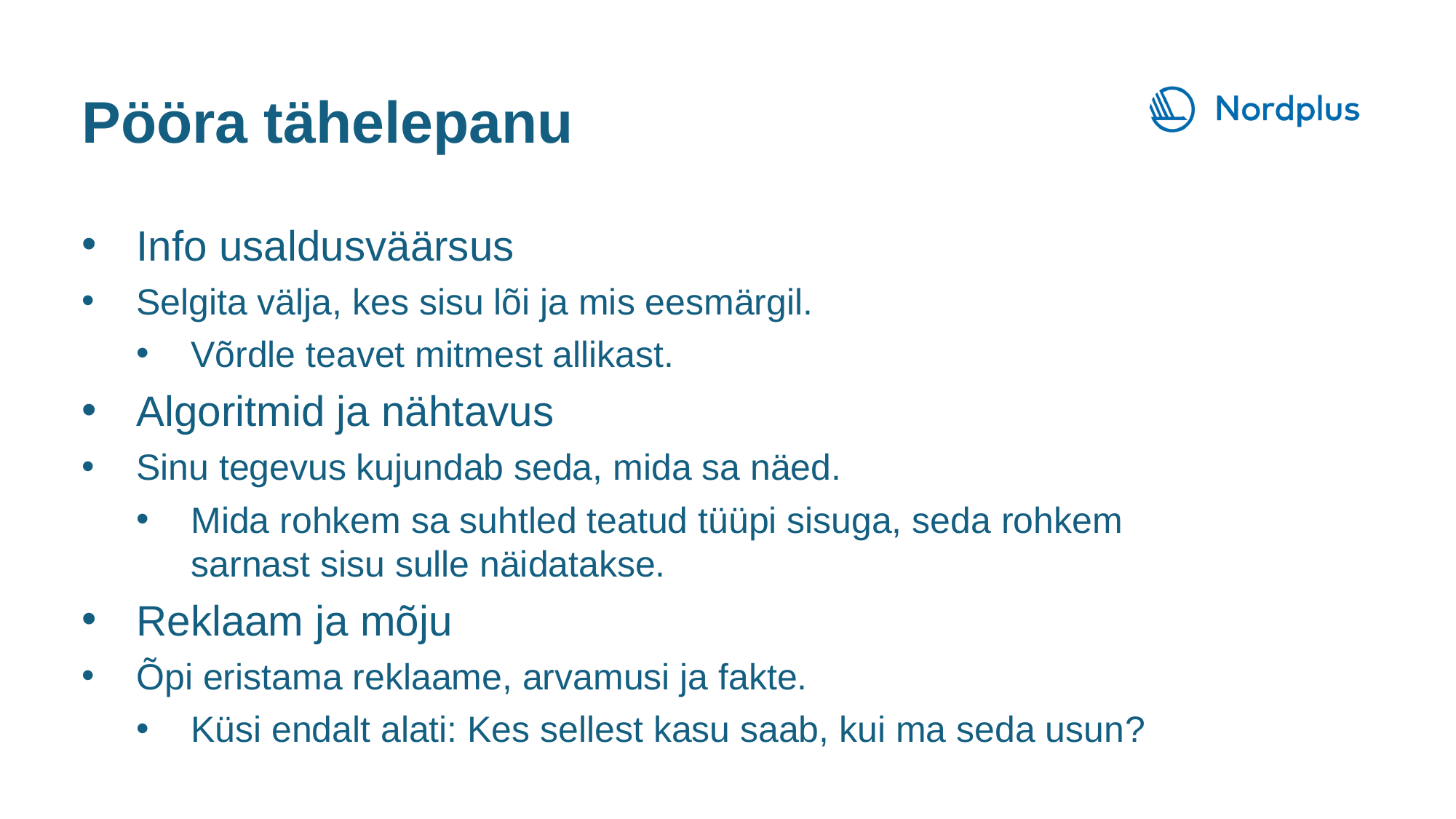

Pööra tähelepanu

Info usaldusväärsus
Selgita välja, kes sisu lõi ja mis eesmärgil.
Võrdle teavet mitmest allikast.
Algoritmid ja nähtavus
Sinu tegevus kujundab seda, mida sa näed.
Mida rohkem sa suhtled teatud tüüpi sisuga, seda rohkem sarnast sisu sulle näidatakse.
Reklaam ja mõju
Õpi eristama reklaame, arvamusi ja fakte.
Küsi endalt alati: Kes sellest kasu saab, kui ma seda usun?